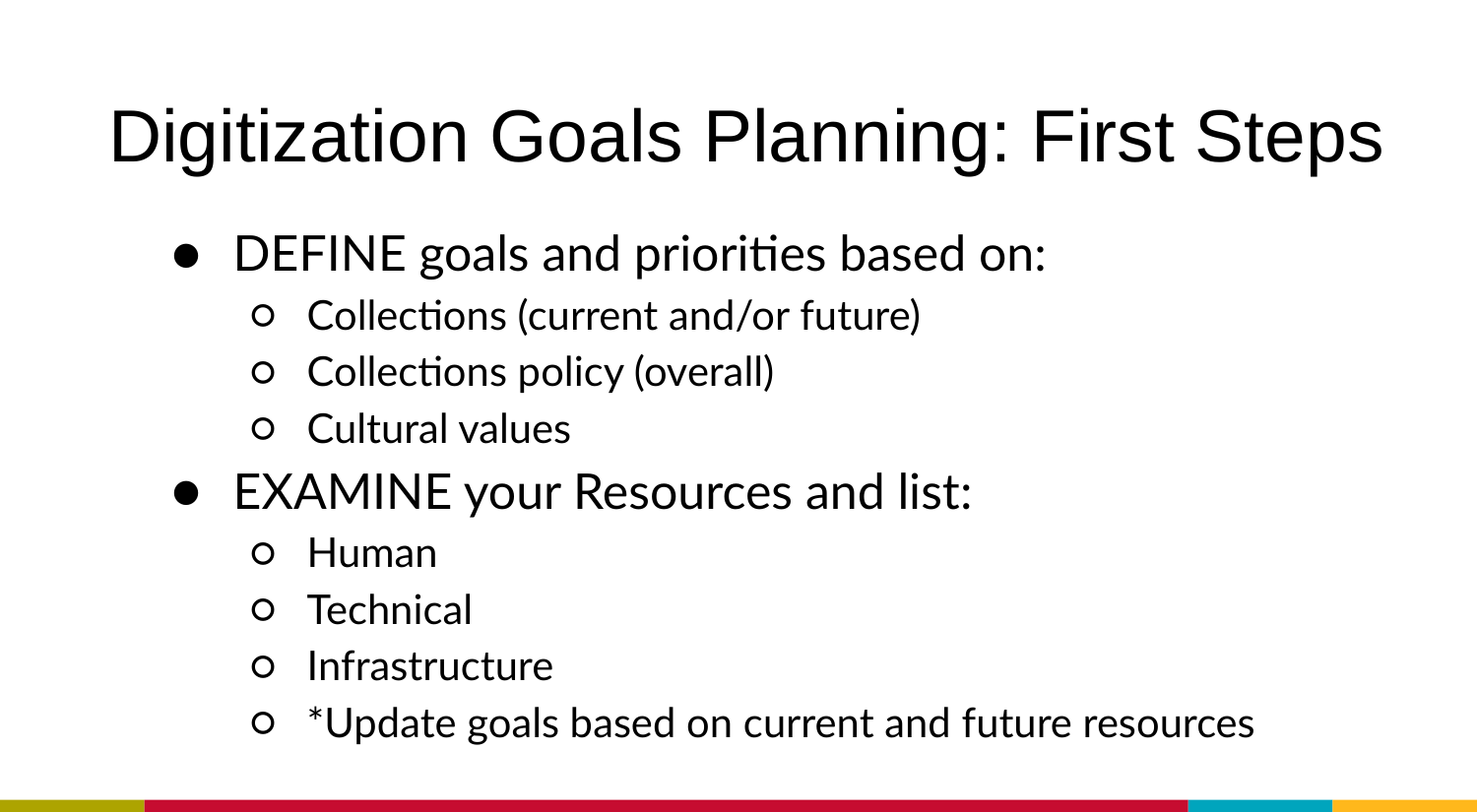

# Digitization Goals Planning: First Steps
DEFINE goals and priorities based on:
Collections (current and/or future)
Collections policy (overall)
Cultural values
EXAMINE your Resources and list:
Human
Technical
Infrastructure
*Update goals based on current and future resources